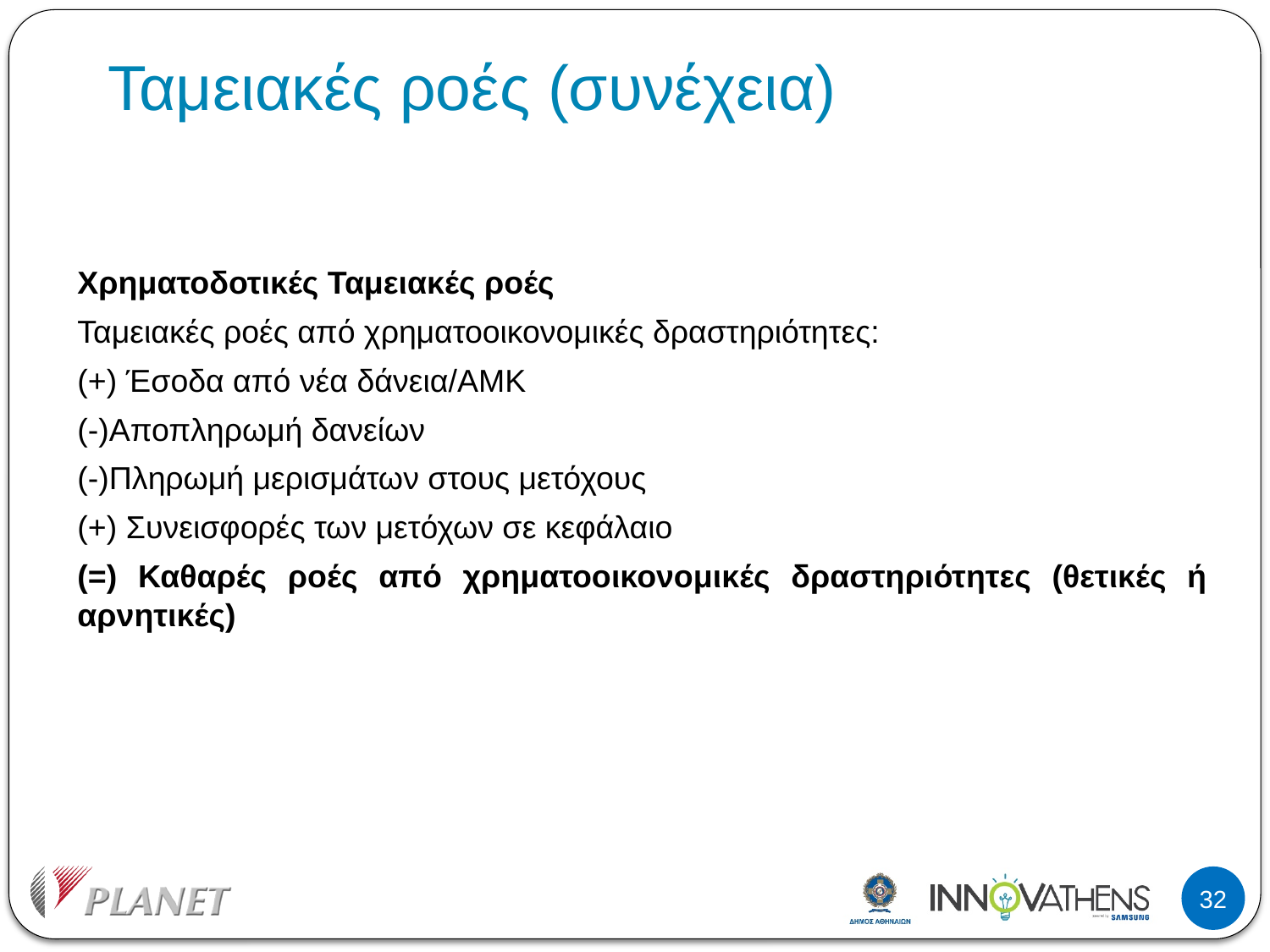

# Ταμειακές ροές (συνέχεια)

Χρηματοδοτικές Ταμειακές ροές
Ταμειακές ροές από χρηματοοικονομικές δραστηριότητες:
(+) Έσοδα από νέα δάνεια/ΑΜΚ
(-)Αποπληρωμή δανείων
(-)Πληρωμή μερισμάτων στους μετόχους
(+) Συνεισφορές των μετόχων σε κεφάλαιο
(=) Καθαρές ροές από χρηματοοικονομικές δραστηριότητες (θετικές ή αρνητικές)